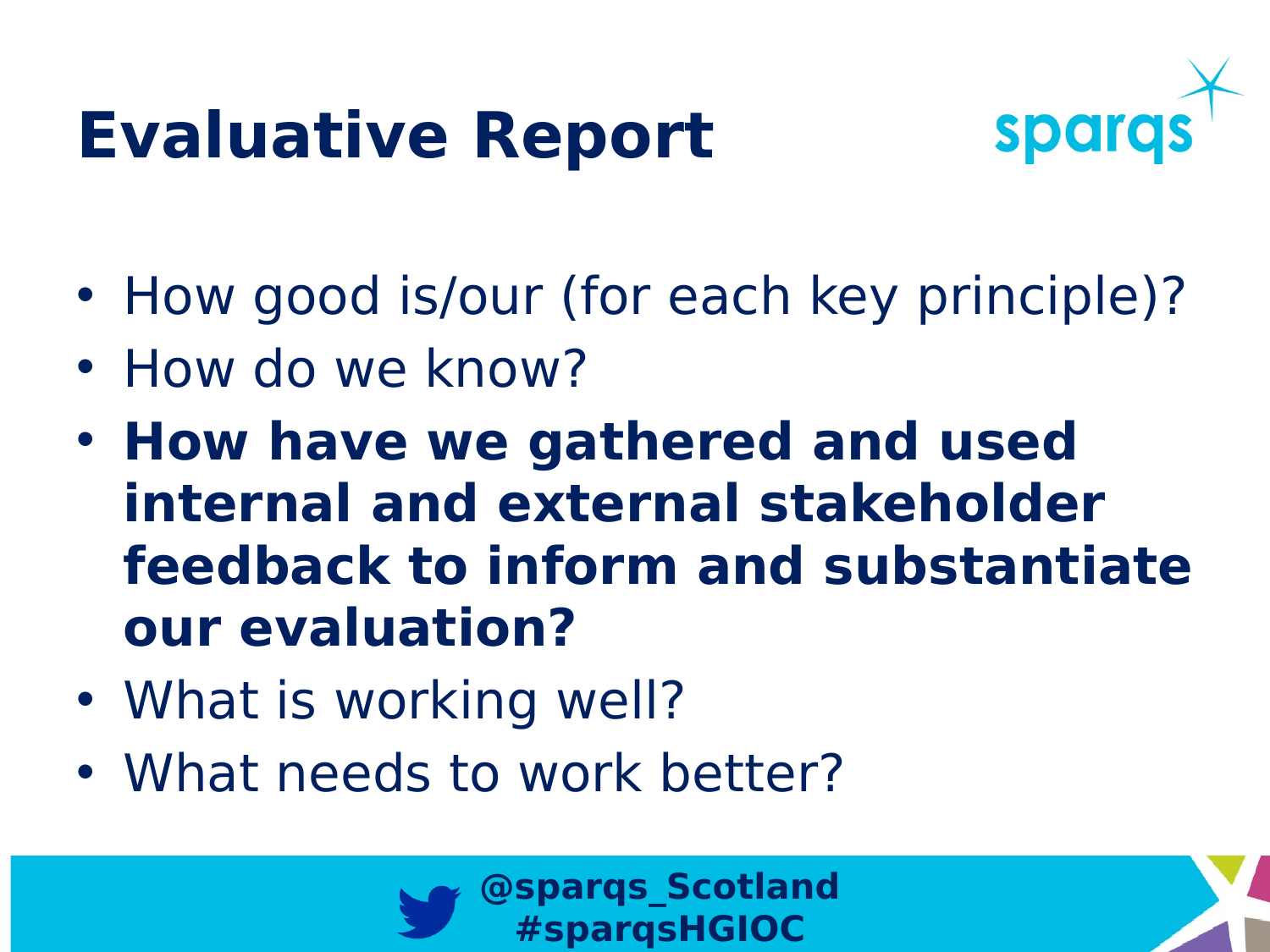

# Evaluative Report
How good is/our (for each key principle)?
How do we know?
How have we gathered and used internal and external stakeholder feedback to inform and substantiate our evaluation?
What is working well?
What needs to work better?